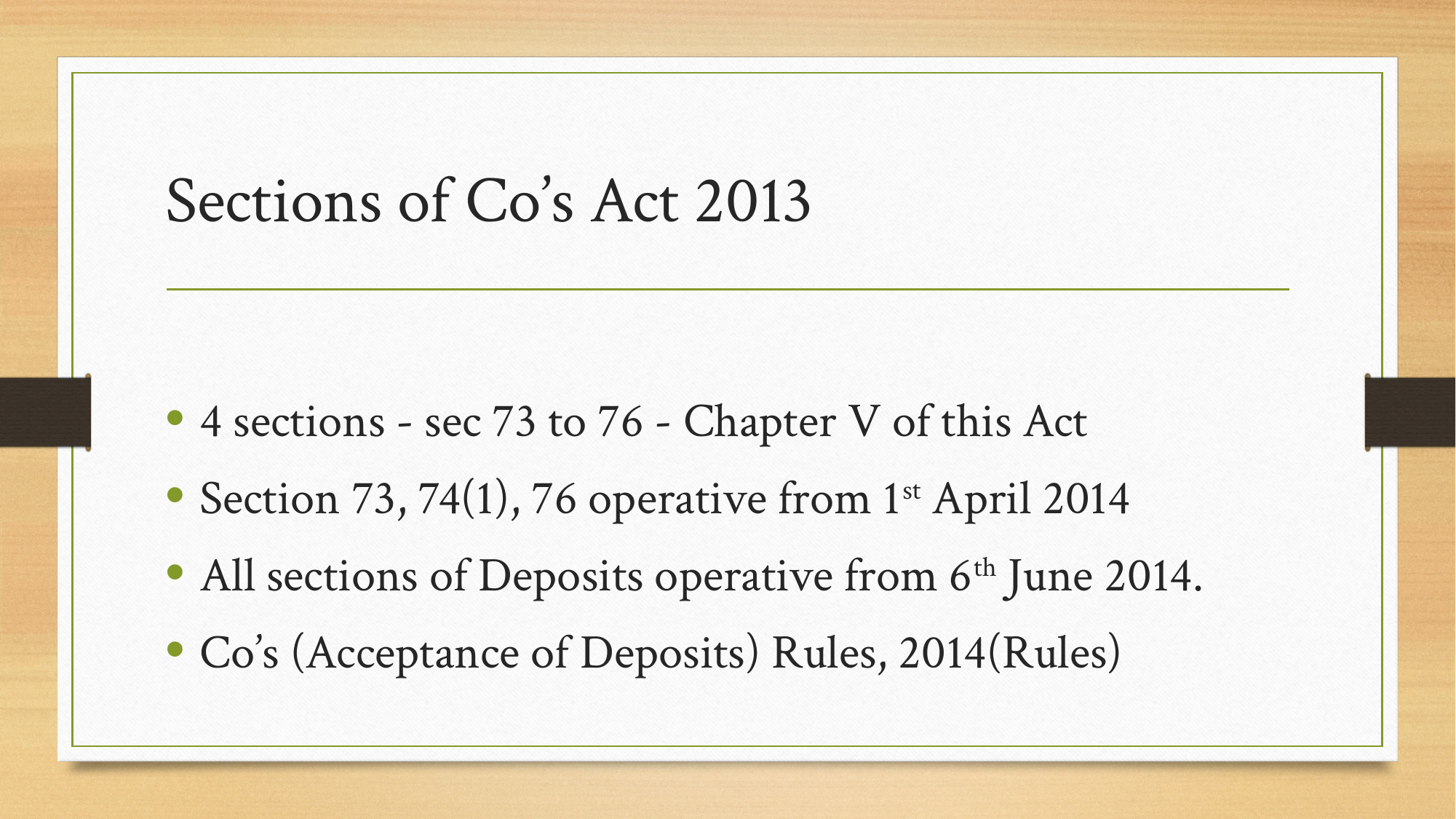

# Sections of Co’s Act 2013

4 sections - sec 73 to 76 - Chapter V of this Act
Section 73, 74(1), 76 operative from 1st April 2014
All sections of Deposits operative from 6th June 2014.
Co’s (Acceptance of Deposits) Rules, 2014(Rules)